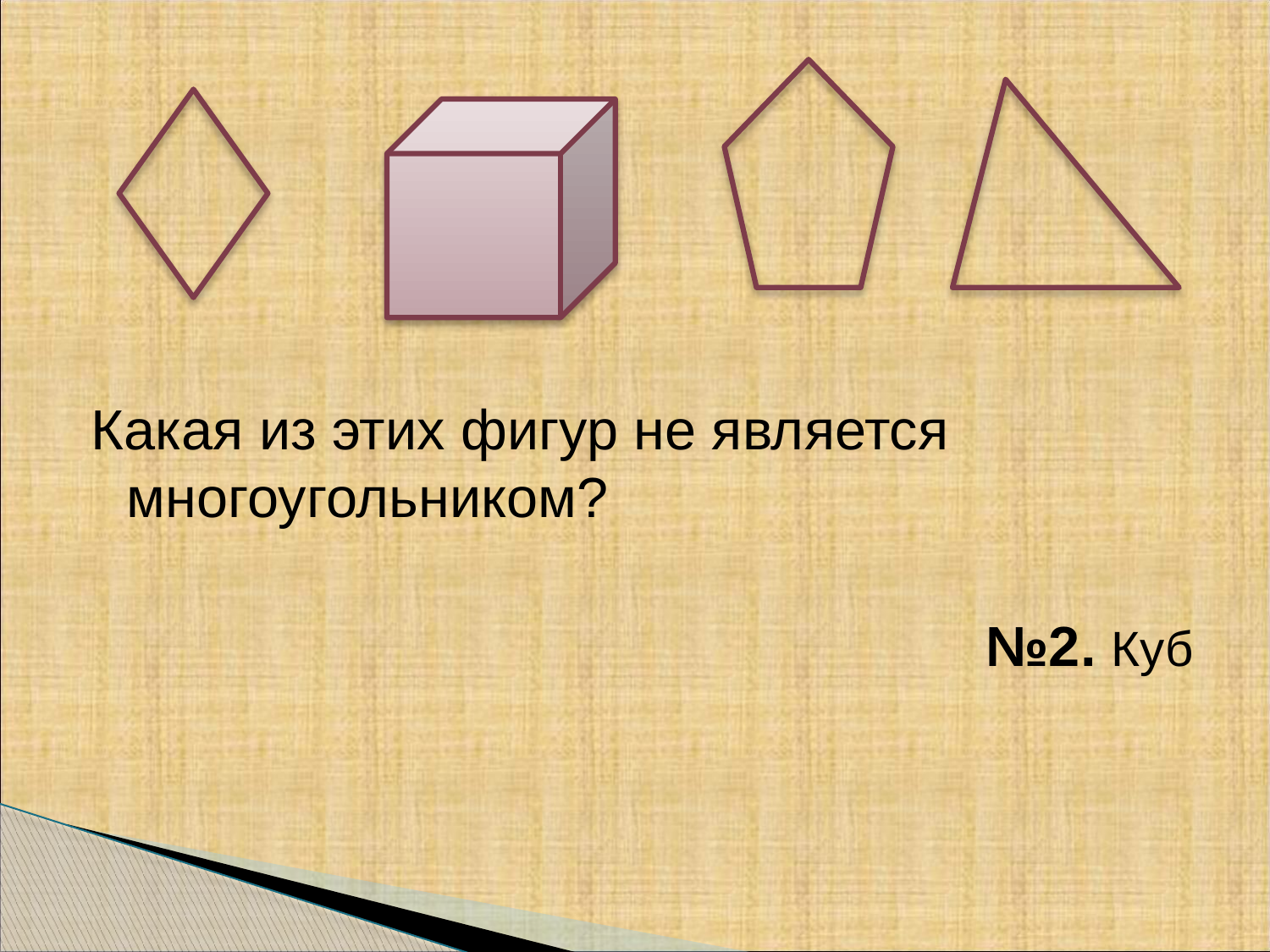

#

Какая из этих фигур не является многоугольником?

№2. Куб